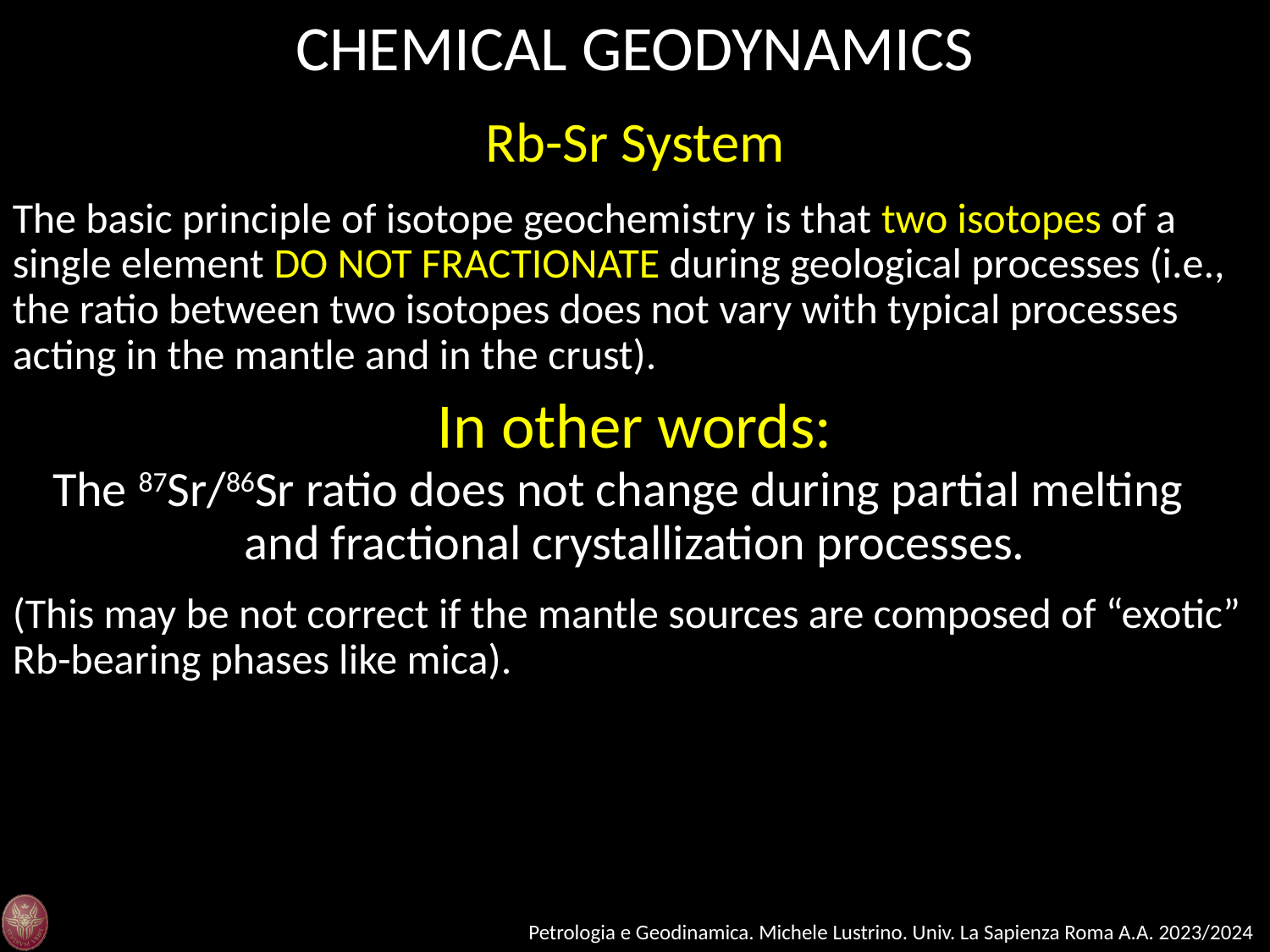

CHEMICAL GEODYNAMICS
Rb-Sr System
The basic principle of isotope geochemistry is that two isotopes of a single element DO NOT FRACTIONATE during geological processes (i.e., the ratio between two isotopes does not vary with typical processes acting in the mantle and in the crust).
In other words:
The 87Sr/86Sr ratio does not change during partial melting    and fractional crystallization processes.
(This may be not correct if the mantle sources are composed of “exotic” Rb-bearing phases like mica).